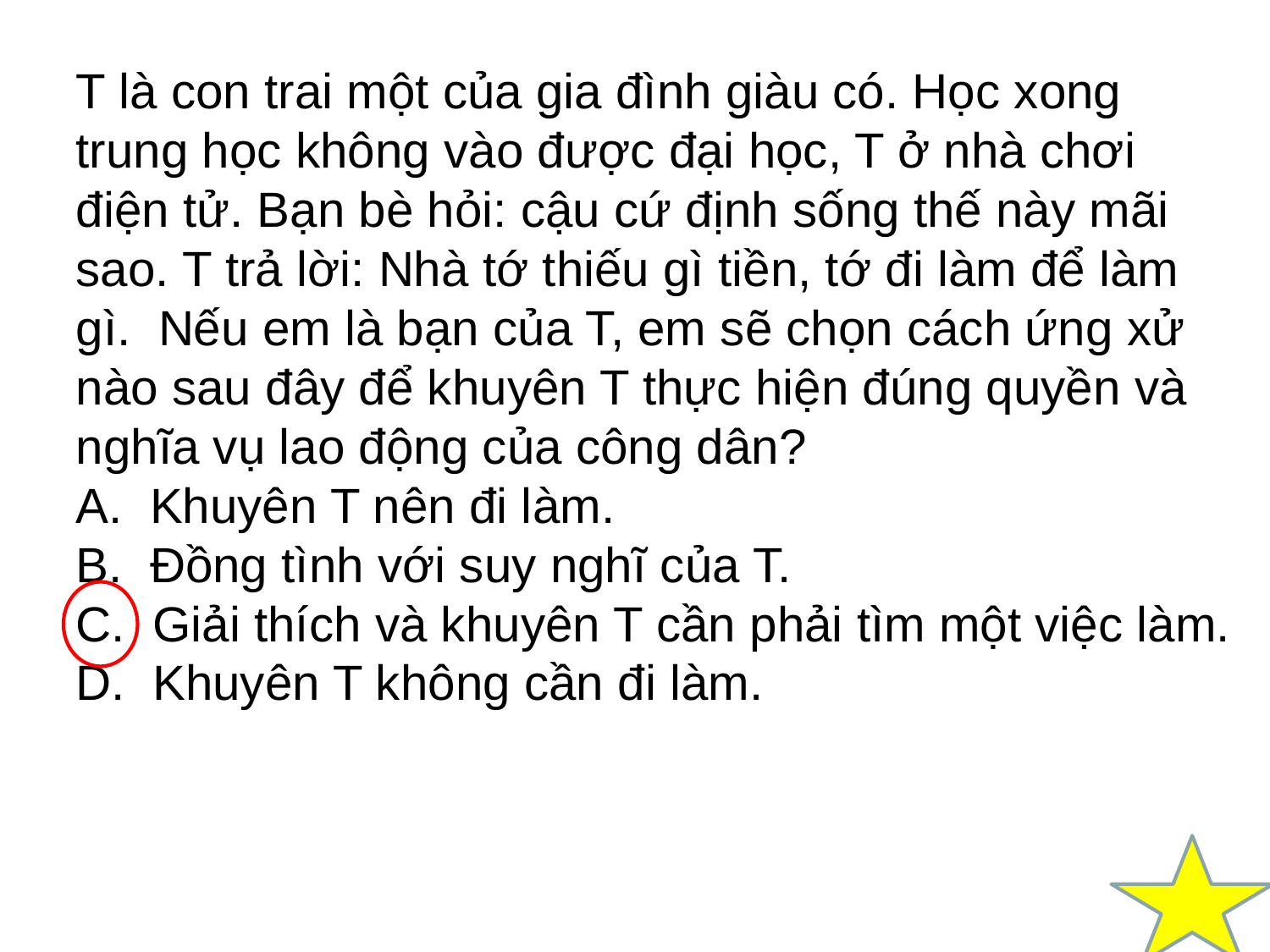

T là con trai một của gia đình giàu có. Học xong trung học không vào được đại học, T ở nhà chơi điện tử. Bạn bè hỏi: cậu cứ định sống thế này mãi sao. T trả lời: Nhà tớ thiếu gì tiền, tớ đi làm để làm gì.  Nếu em là bạn của T, em sẽ chọn cách ứng xử nào sau đây để khuyên T thực hiện đúng quyền và nghĩa vụ lao động của công dân?
A.  Khuyên T nên đi làm.
B.  Đồng tình với suy nghĩ của T.
C.  Giải thích và khuyên T cần phải tìm một việc làm.
D.  Khuyên T không cần đi làm.